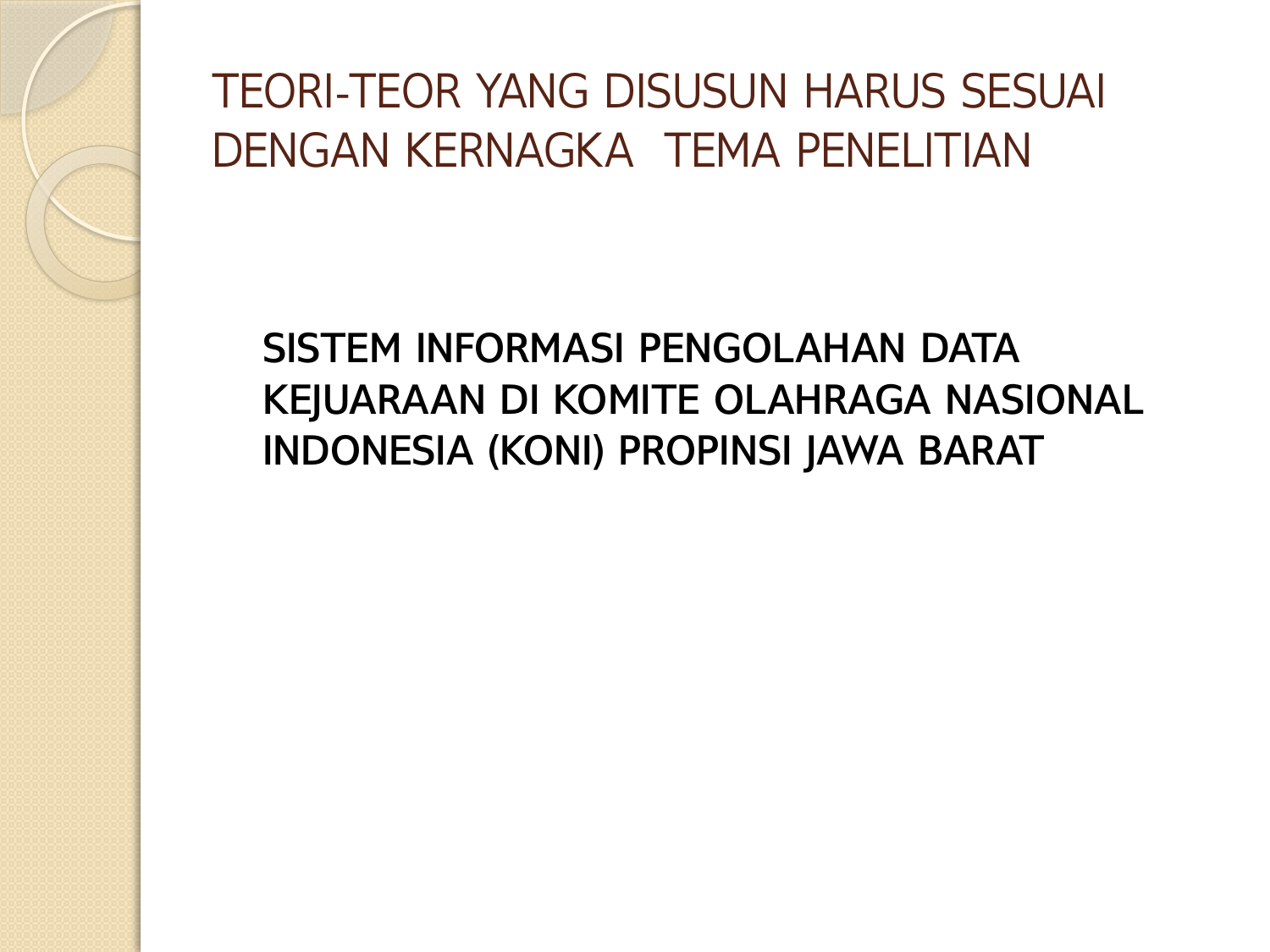

# TEORI-TEOR YANG DISUSUN HARUS SESUAI DENGAN KERNAGKA  TEMA PENELITIAN
	SISTEM INFORMASI PENGOLAHAN DATA KEJUARAAN DI KOMITE OLAHRAGA NASIONAL INDONESIA (KONI) PROPINSI JAWA BARAT